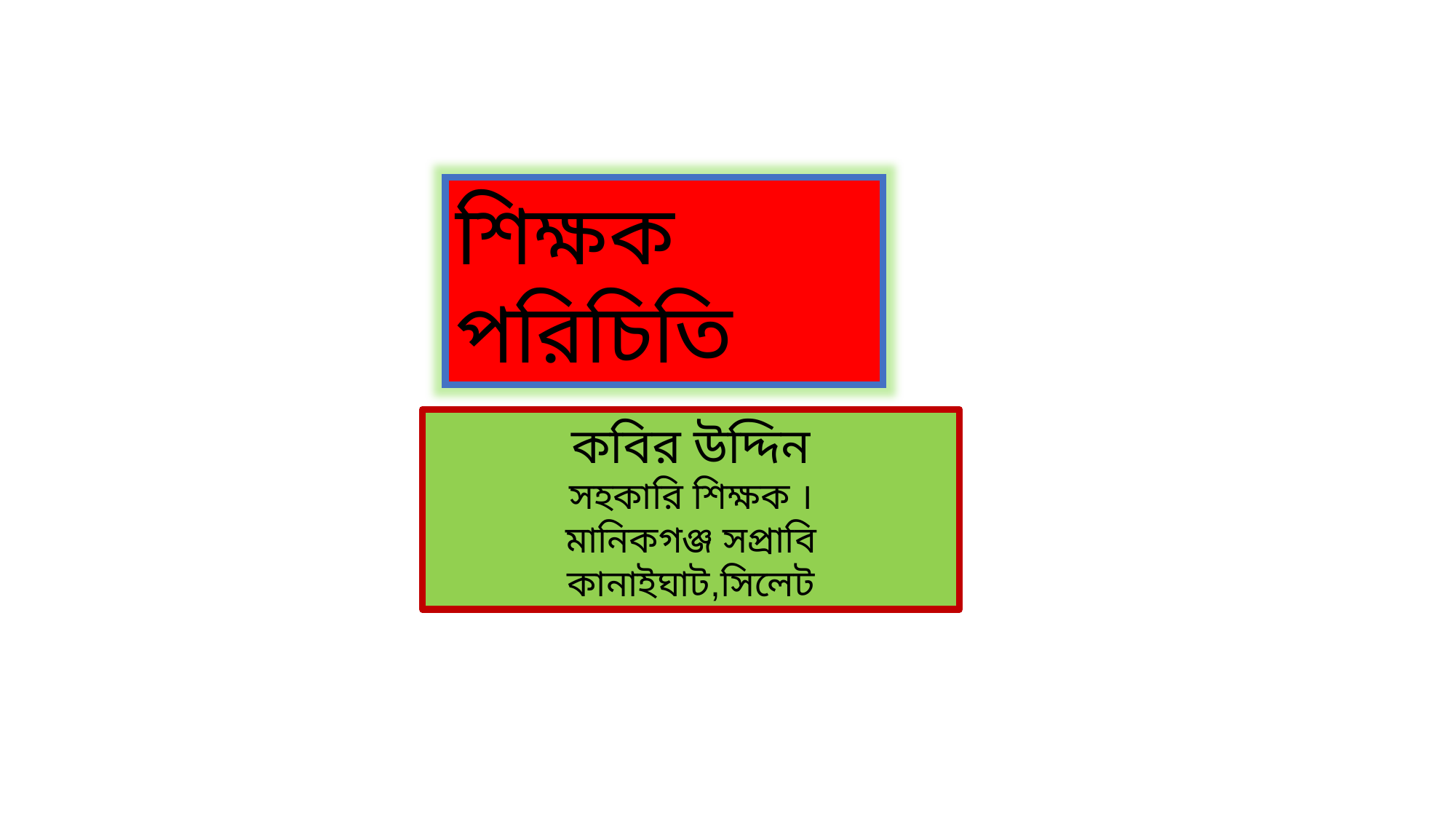

শিক্ষক পরিচিতি
কবির উদ্দিন
সহকারি শিক্ষক ।
মানিকগঞ্জ সপ্রাবি
কানাইঘাট,সিলেট